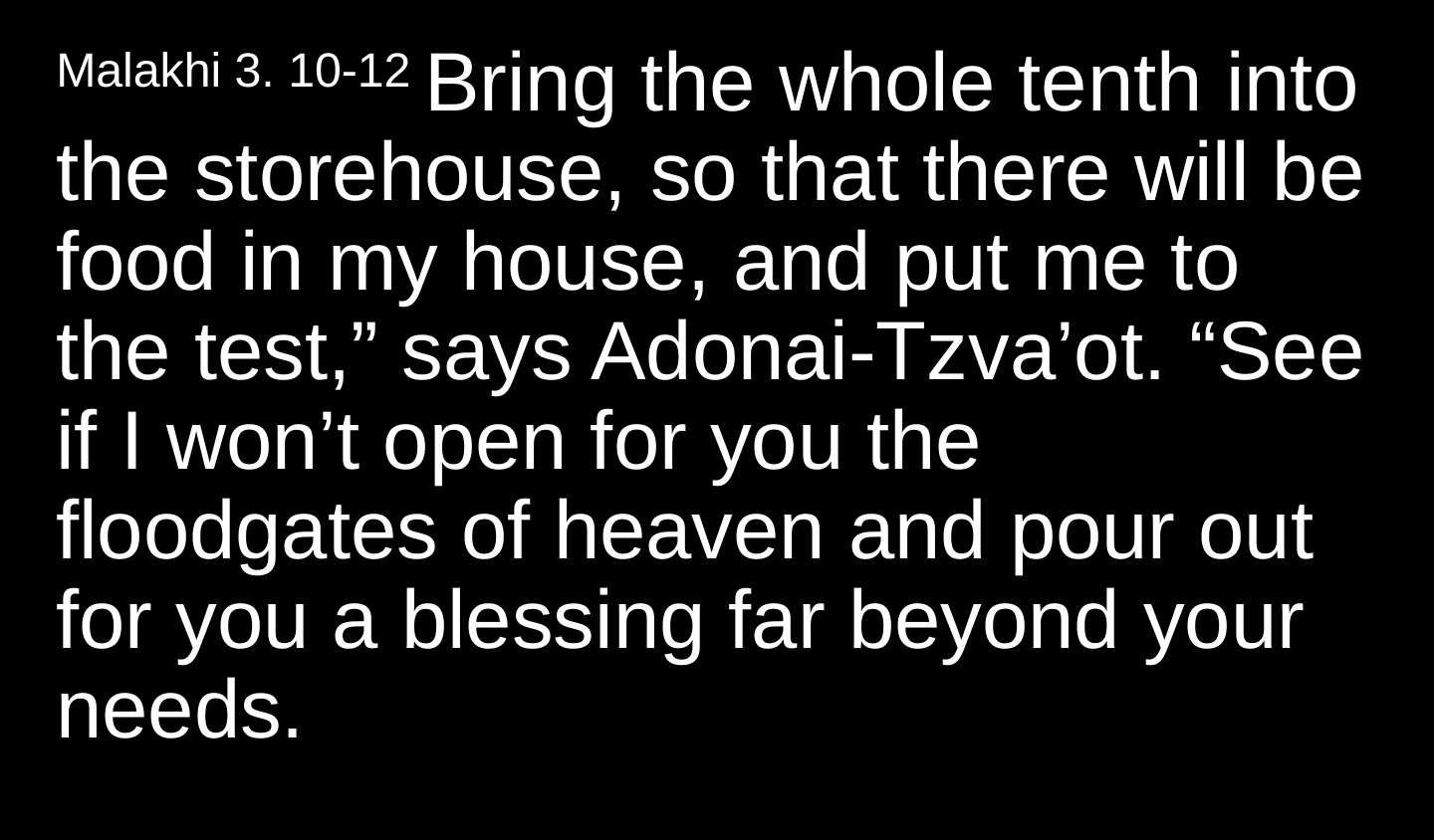

Malakhi 3. 10-12 Bring the whole tenth into the storehouse, so that there will be food in my house, and put me to the test,” says Adonai-Tzva’ot. “See if I won’t open for you the floodgates of heaven and pour out for you a blessing far beyond your needs.